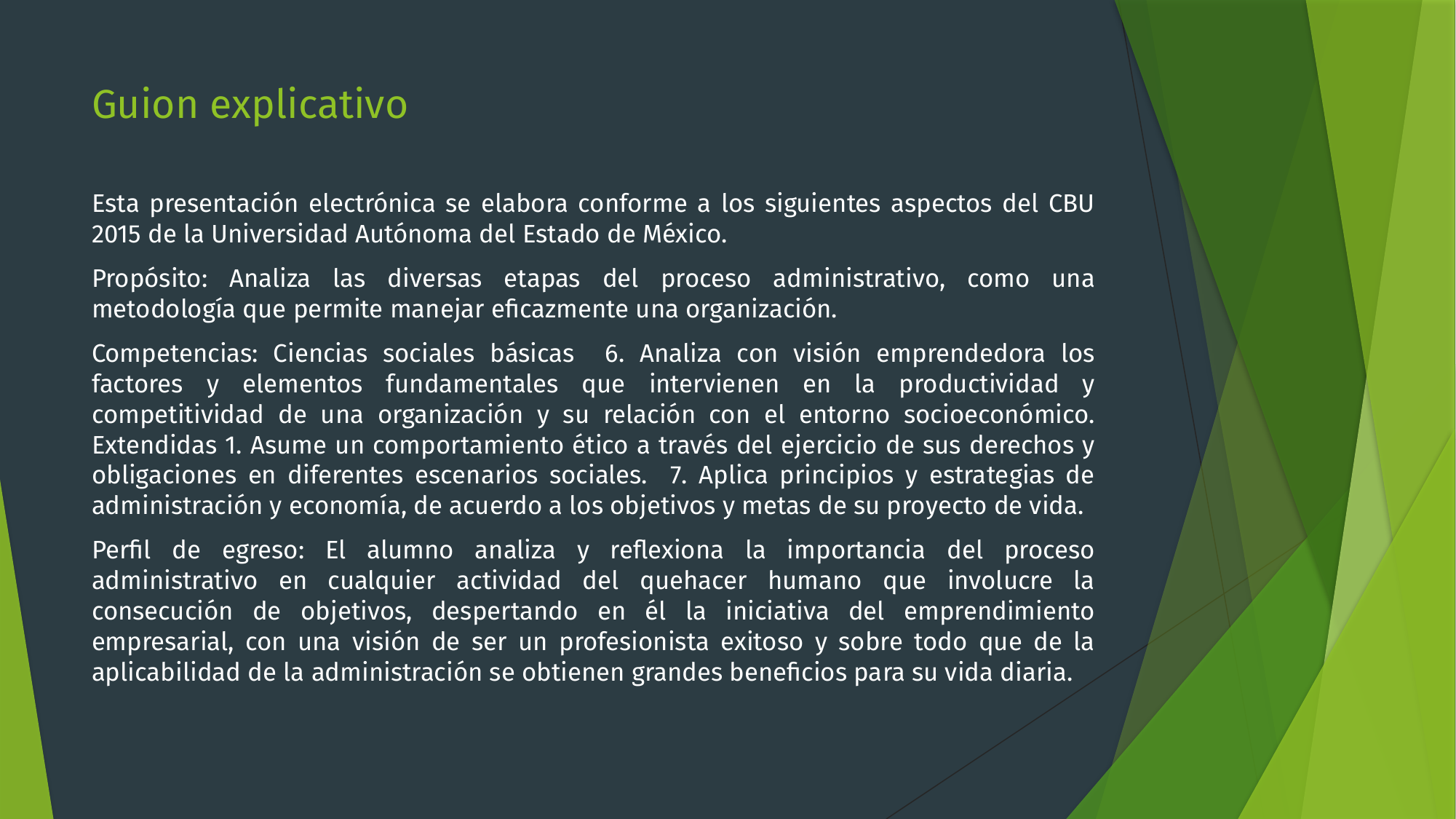

# Guion explicativo
Esta presentación electrónica se elabora conforme a los siguientes aspectos del CBU 2015 de la Universidad Autónoma del Estado de México.
Propósito: Analiza las diversas etapas del proceso administrativo, como una metodología que permite manejar eficazmente una organización.
Competencias: Ciencias sociales básicas  6. Analiza con visión emprendedora los factores y elementos fundamentales que intervienen en la productividad y competitividad de una organización y su relación con el entorno socioeconómico. Extendidas 1. Asume un comportamiento ético a través del ejercicio de sus derechos y obligaciones en diferentes escenarios sociales.  7. Aplica principios y estrategias de administración y economía, de acuerdo a los objetivos y metas de su proyecto de vida.
Perfil de egreso: El alumno analiza y reflexiona la importancia del proceso administrativo en cualquier actividad del quehacer humano que involucre la consecución de objetivos, despertando en él la iniciativa del emprendimiento empresarial, con una visión de ser un profesionista exitoso y sobre todo que de la aplicabilidad de la administración se obtienen grandes beneficios para su vida diaria.